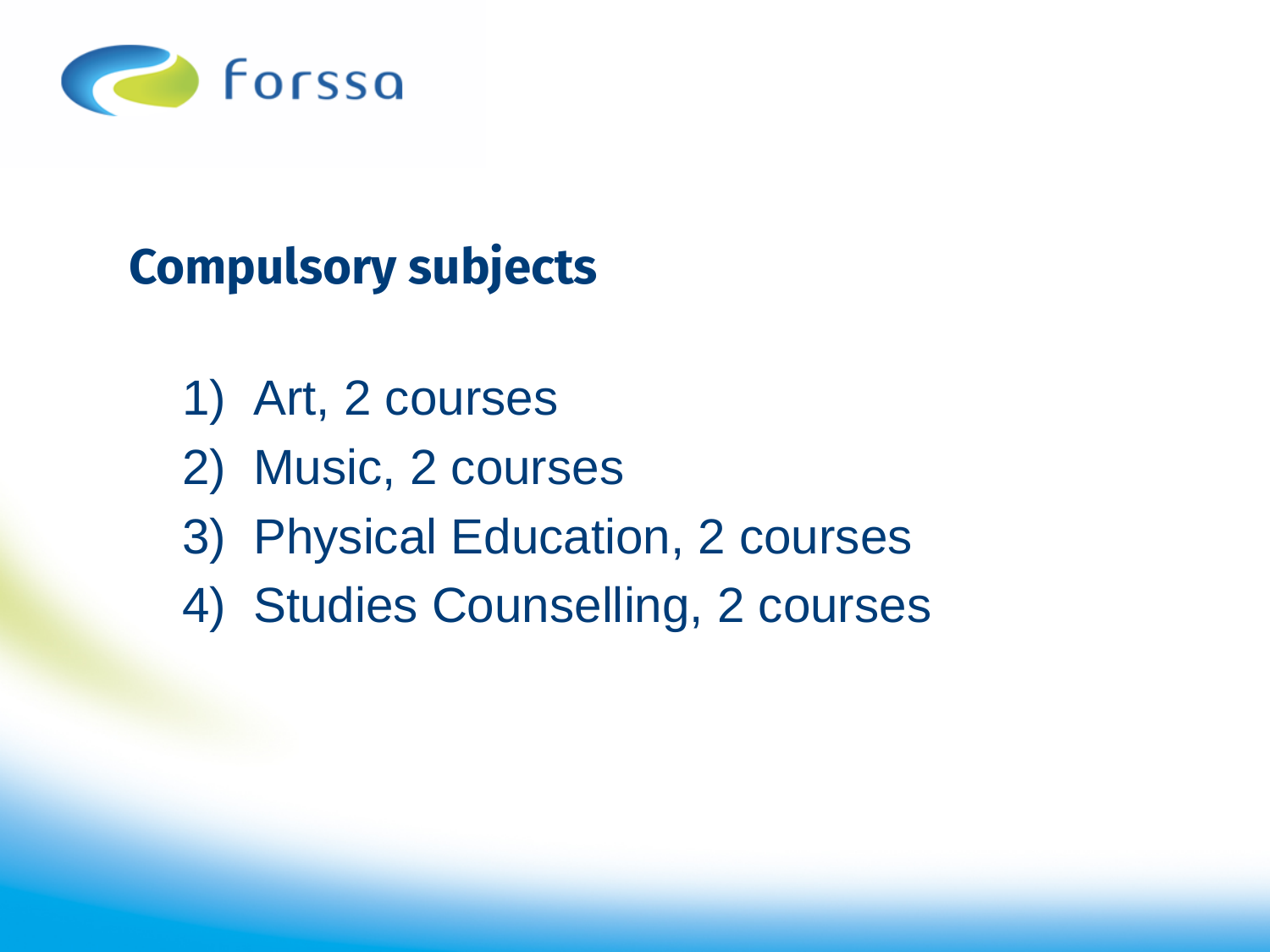

# Compulsory subjects
Art, 2 courses
Music, 2 courses
Physical Education, 2 courses
Studies Counselling, 2 courses